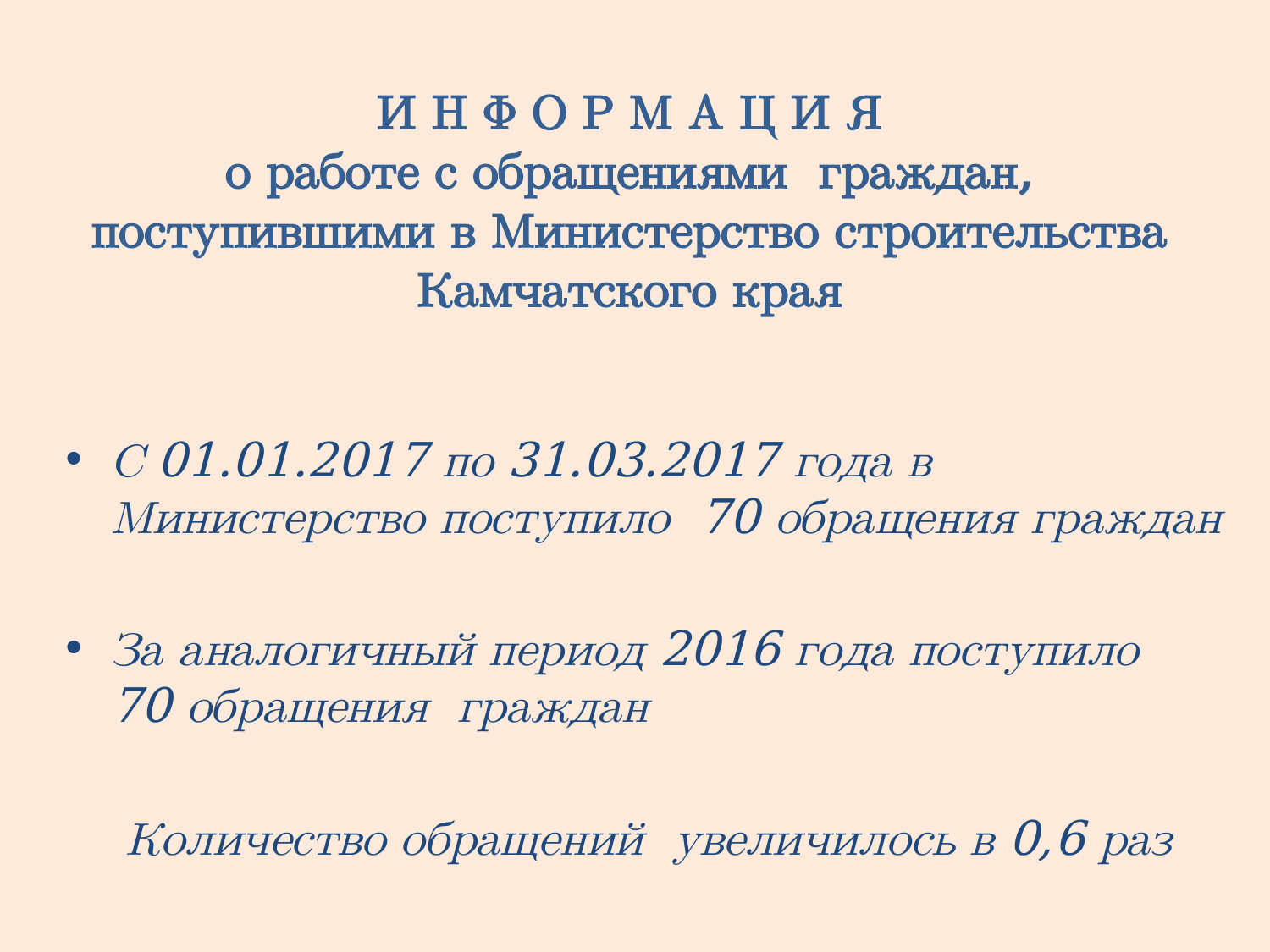

# И Н Ф О Р М А Ц И Я о работе с обращениями  граждан, поступившими в Министерство строительства Камчатского края
С 01.01.2017 по 31.03.2017 года в Министерство поступило  70 обращения граждан

За аналогичный период 2016 года поступило    70 обращения  граждан

    Количество обращений  увеличилось в 0,6 раз